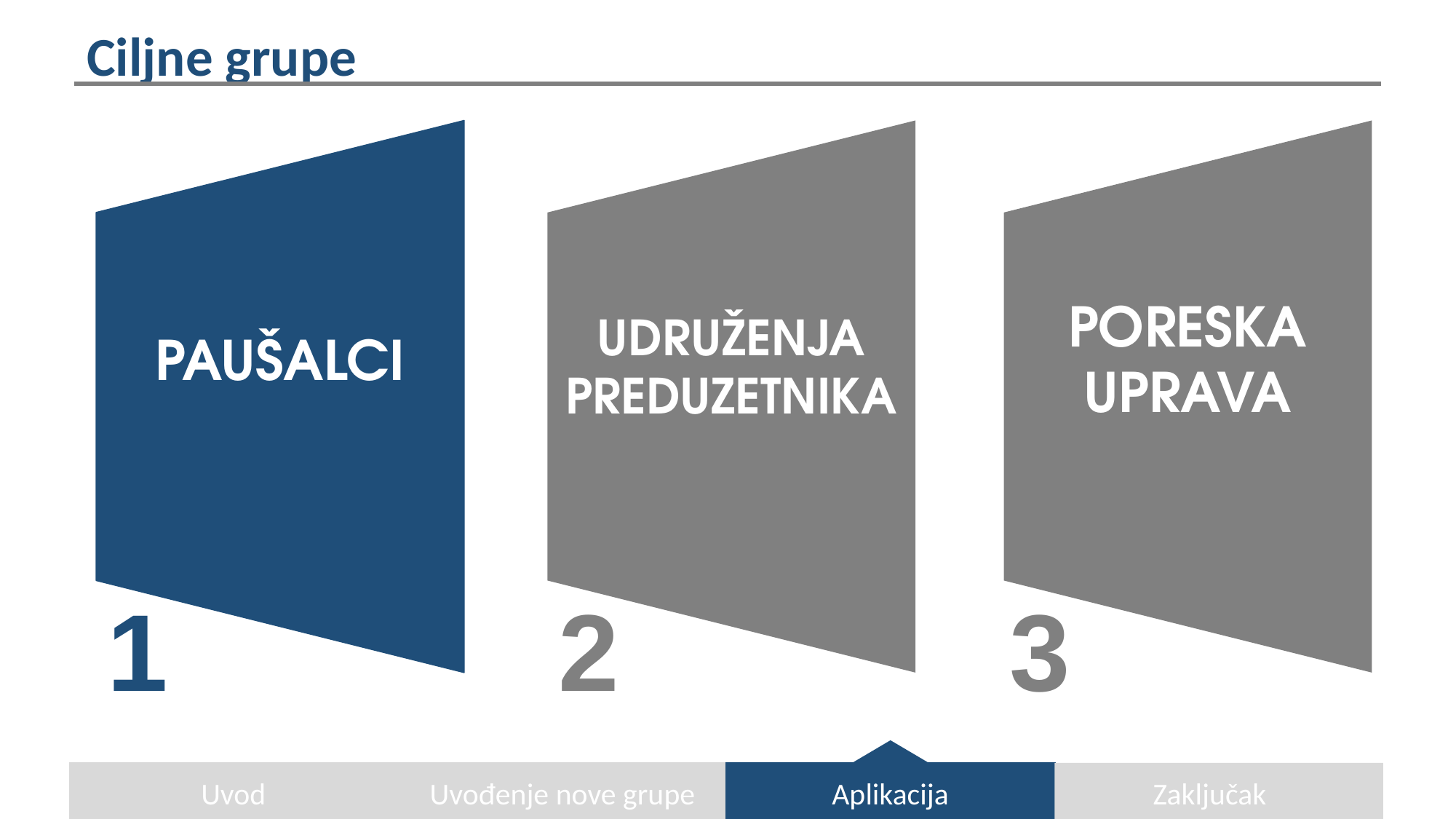

Ciljne grupe

PORESKA UPRAVA
UDRUŽENJA PREDUZETNIKA
PAUŠALCI
3
1
2

Uvod
Uvođenje nove grupe
Aplikacija
Zaključak